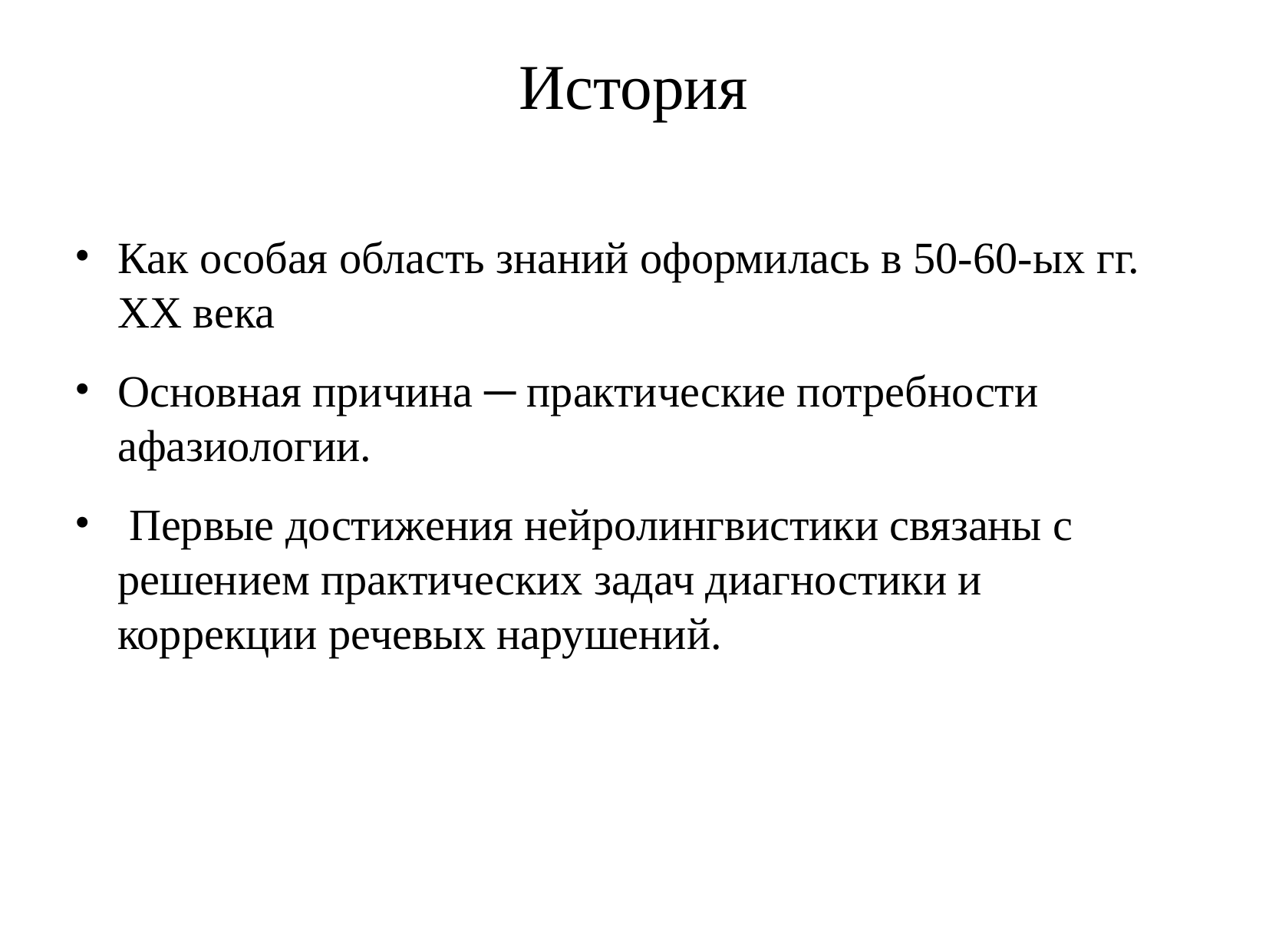

# История
Как особая область знаний оформилась в 50-60-ых гг. XX века
Основная причина ─ практические потребности афазиологии.
 Первые достижения нейролингвистики связаны с решением практических задач диагностики и коррекции речевых нарушений.